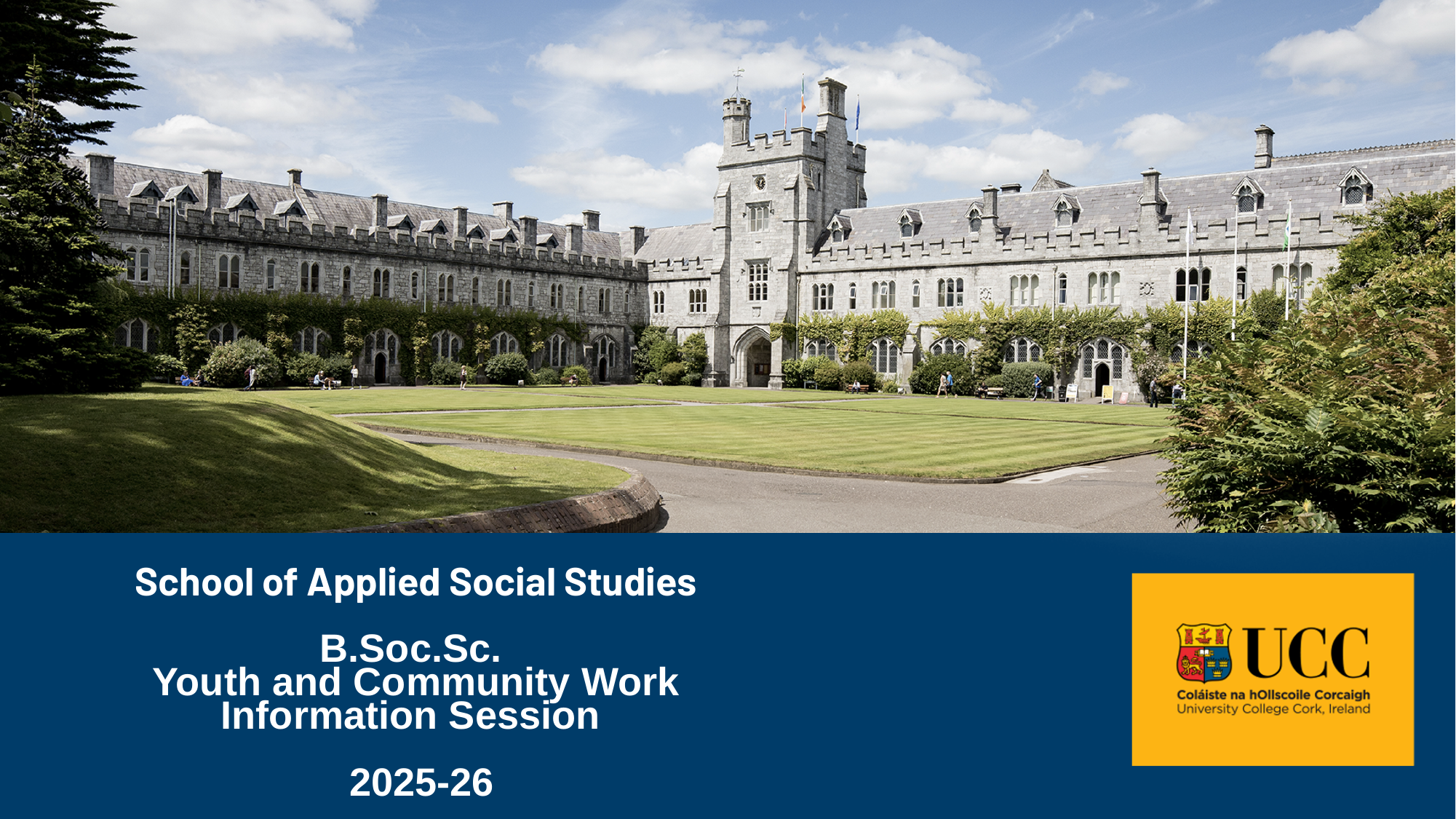

School of Applied Social Studies

B.Soc.Sc.
Youth and Community Work
Information Session

 2025-26